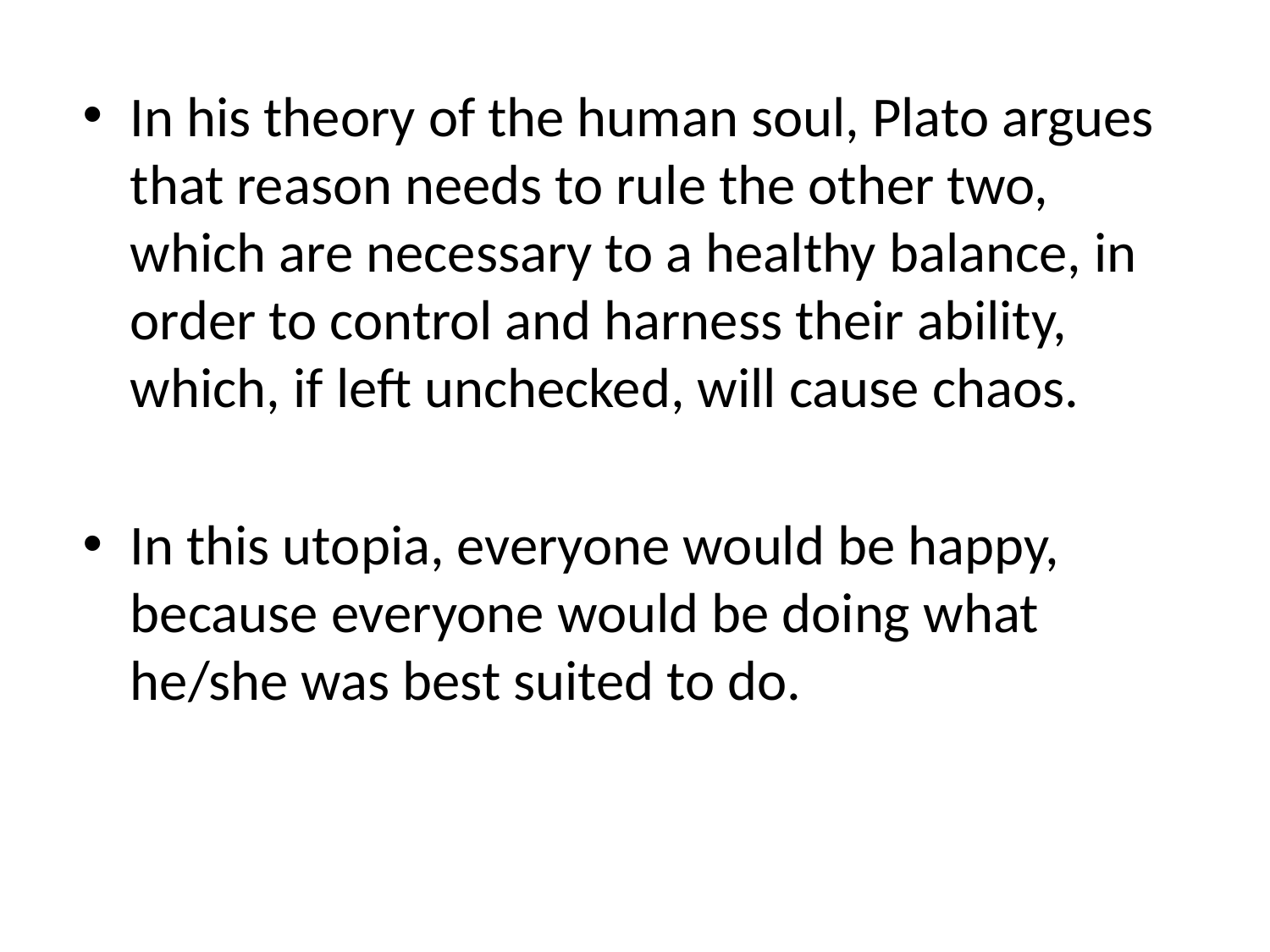

In his theory of the human soul, Plato argues that reason needs to rule the other two, which are necessary to a healthy balance, in order to control and harness their ability, which, if left unchecked, will cause chaos.

In this utopia, everyone would be happy, because everyone would be doing what he/she was best suited to do.